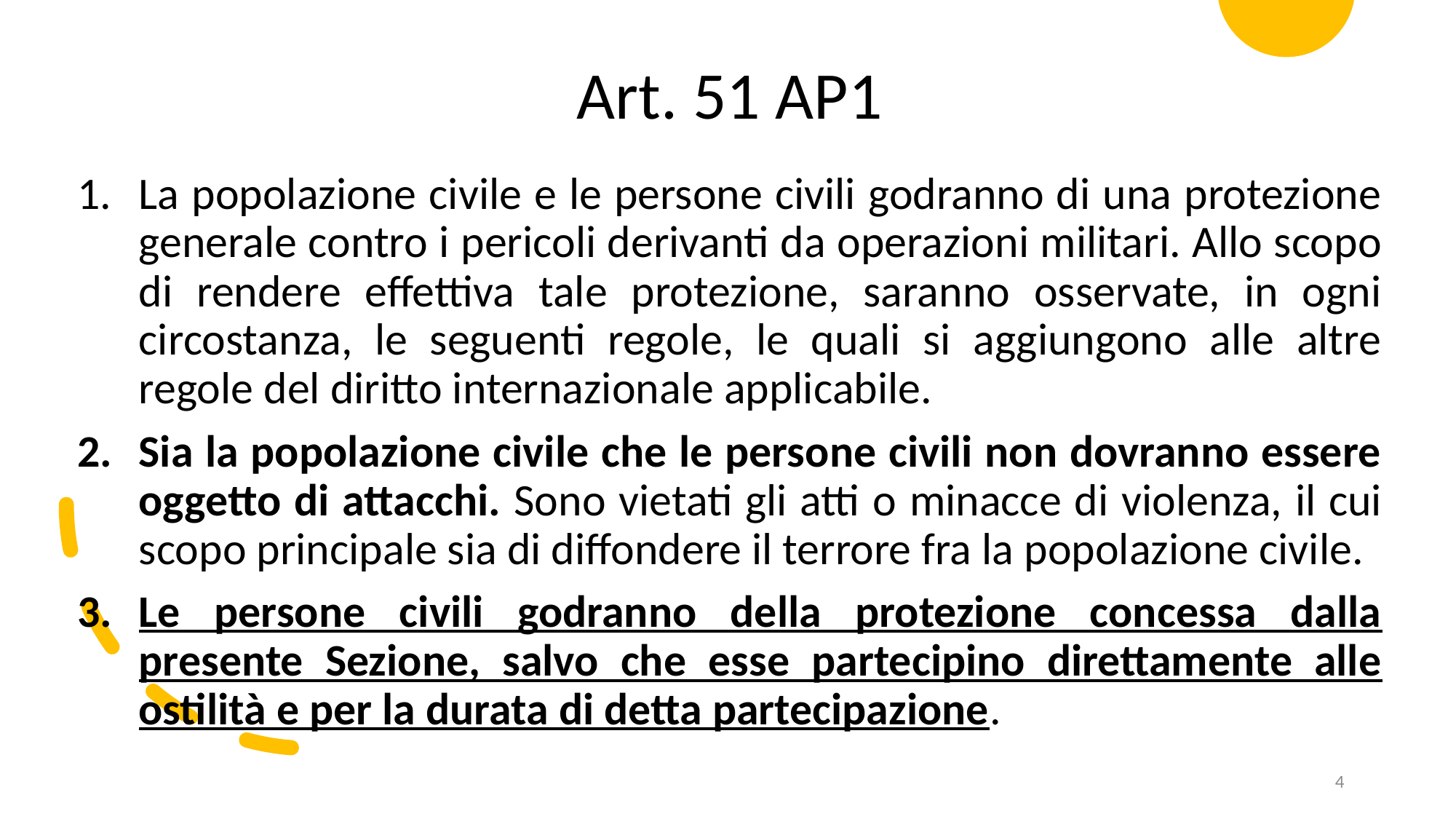

Art. 51 AP1
La popolazione civile e le persone civili godranno di una protezione generale contro i pericoli derivanti da operazioni militari. Allo scopo di rendere effettiva tale protezione, saranno osservate, in ogni circostanza, le seguenti regole, le quali si aggiungono alle altre regole del diritto internazionale applicabile.
Sia la popolazione civile che le persone civili non dovranno essere oggetto di attacchi. Sono vietati gli atti o minacce di violenza, il cui scopo principale sia di diffondere il terrore fra la popolazione civile.
Le persone civili godranno della protezione concessa dalla presente Sezione, salvo che esse partecipino direttamente alle ostilità e per la durata di detta partecipazione.

4